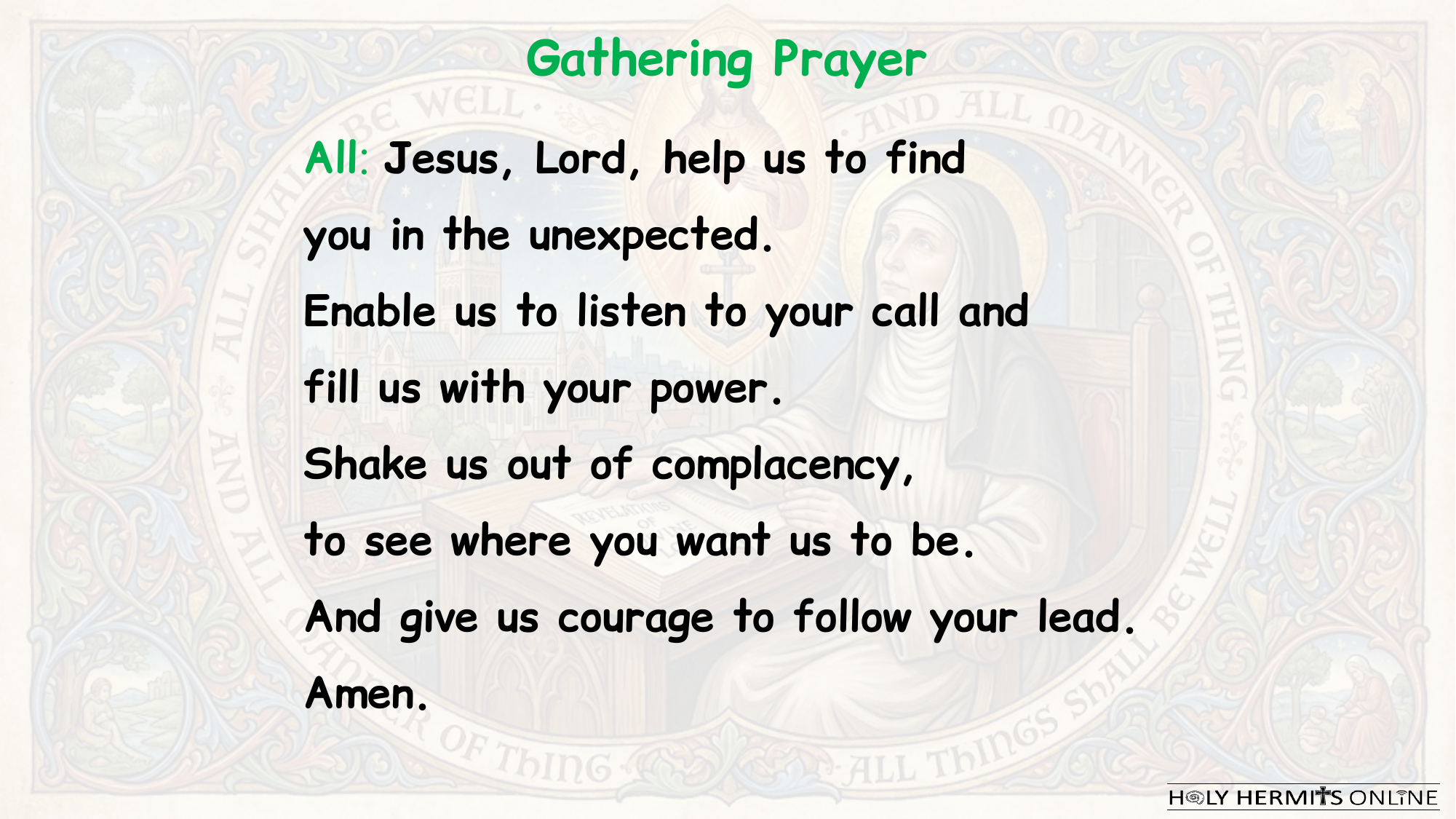

Gathering Prayer
All: Jesus, Lord, help us to find
you in the unexpected.
Enable us to listen to your call and
fill us with your power.
Shake us out of complacency,
to see where you want us to be.
And give us courage to follow your lead.
Amen.